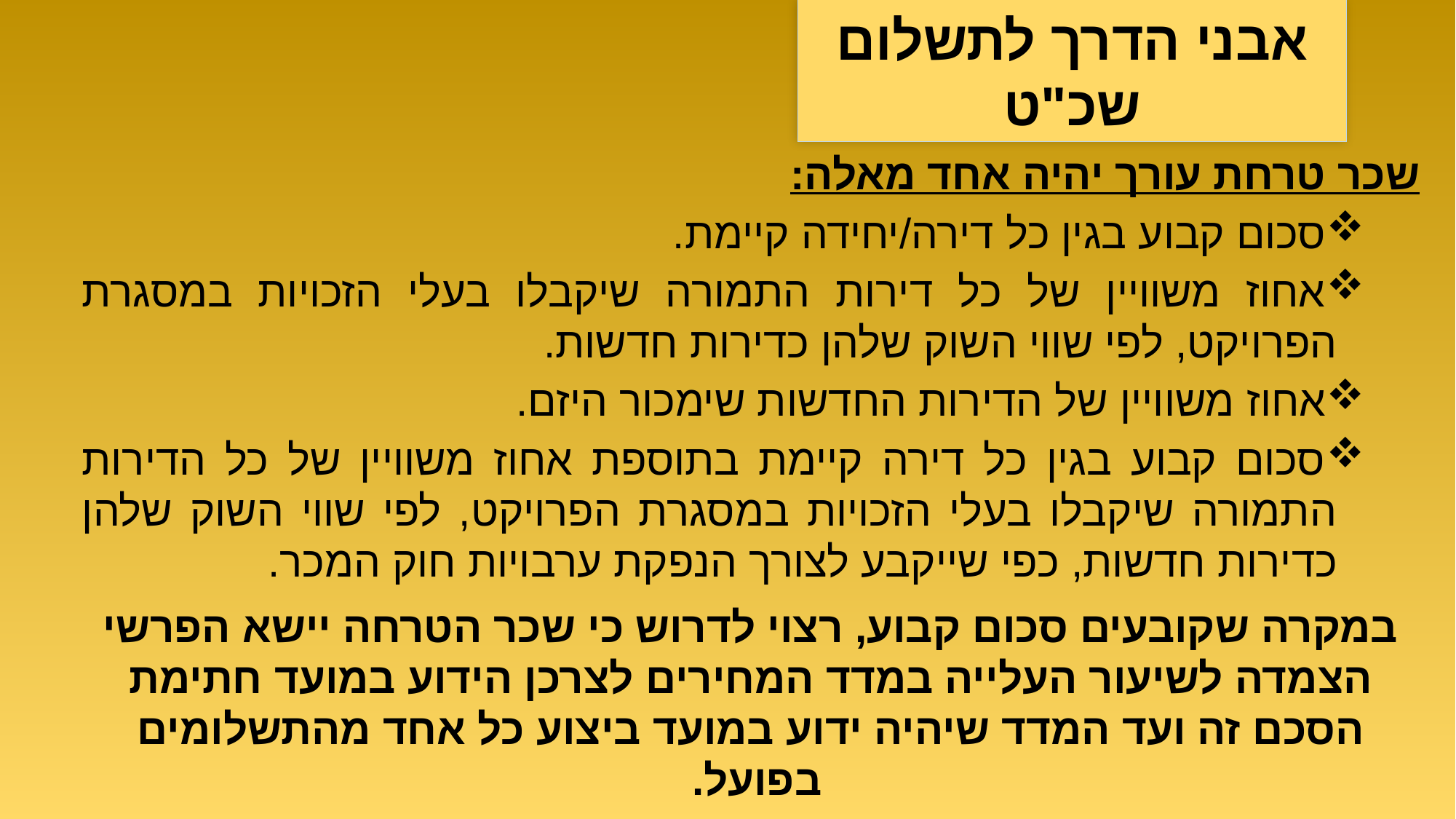

אבני הדרך לתשלום שכ"ט
שכר טרחת עורך יהיה אחד מאלה:
סכום קבוע בגין כל דירה/יחידה קיימת.
אחוז משוויין של כל דירות התמורה שיקבלו בעלי הזכויות במסגרת הפרויקט, לפי שווי השוק שלהן כדירות חדשות.
אחוז משוויין של הדירות החדשות שימכור היזם.
סכום קבוע בגין כל דירה קיימת בתוספת אחוז משוויין של כל הדירות התמורה שיקבלו בעלי הזכויות במסגרת הפרויקט, לפי שווי השוק שלהן כדירות חדשות, כפי שייקבע לצורך הנפקת ערבויות חוק המכר.
במקרה שקובעים סכום קבוע, רצוי לדרוש כי שכר הטרחה יישא הפרשי הצמדה לשיעור העלייה במדד המחירים לצרכן הידוע במועד חתימת הסכם זה ועד המדד שיהיה ידוע במועד ביצוע כל אחד מהתשלומים בפועל.